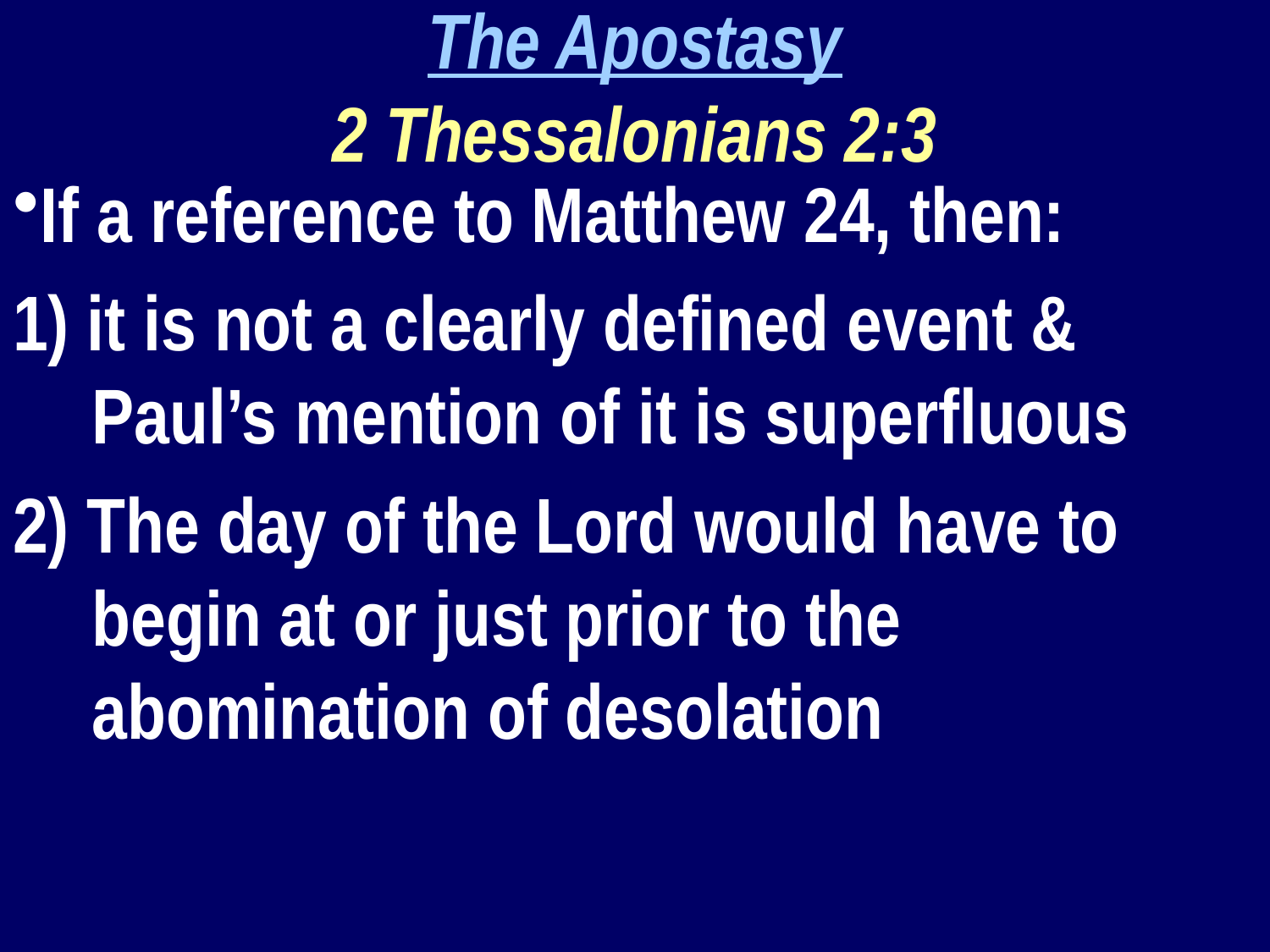

The Apostasy
2 Thessalonians 2:3
If a reference to Matthew 24, then:
1) it is not a clearly defined event & Paul’s mention of it is superfluous
2) The day of the Lord would have to begin at or just prior to the abomination of desolation